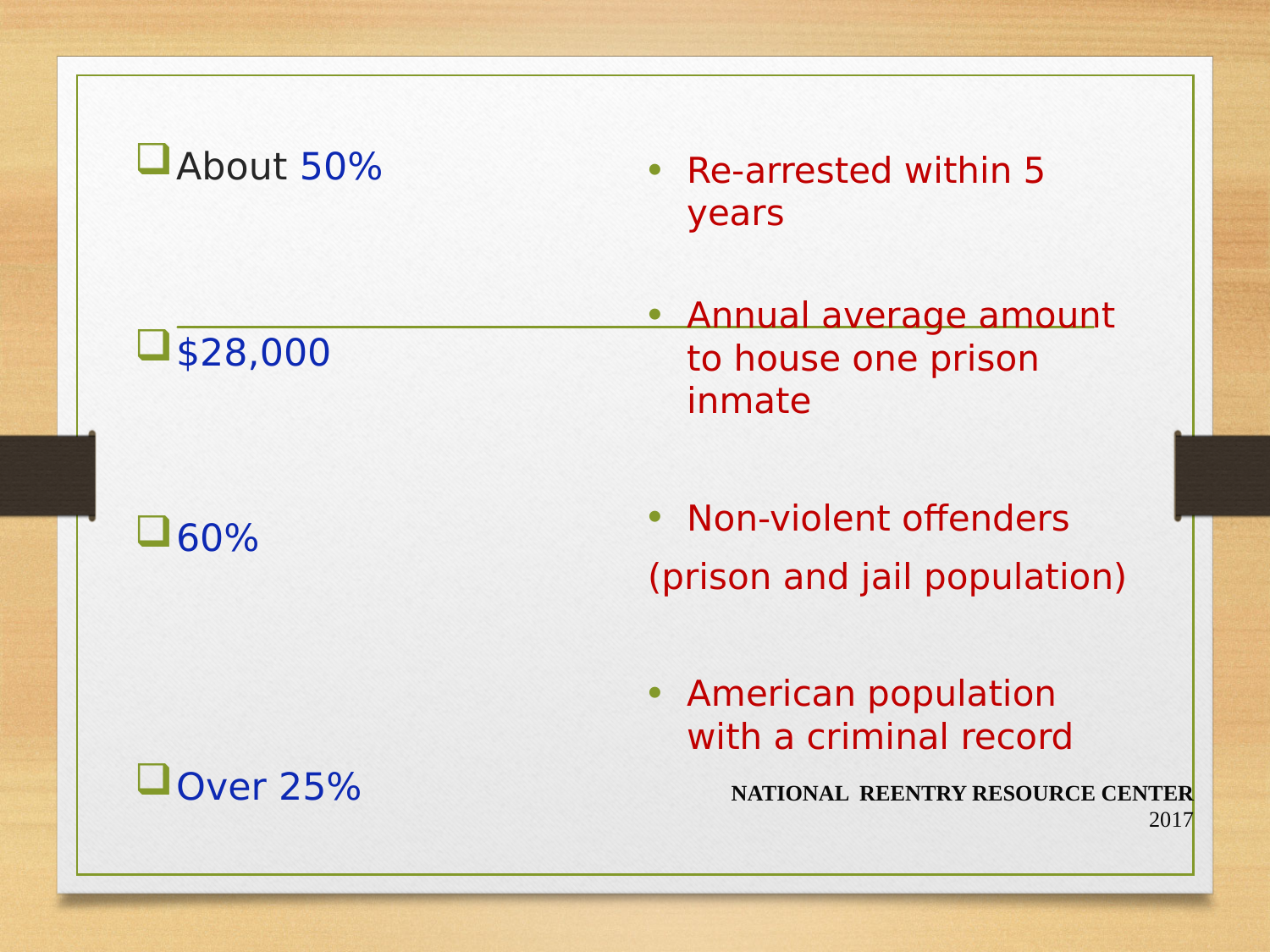

About 50%

$28,000

60%

Over 25%

Re-arrested within 5 years

Annual average amount to house one prison inmate

Non-violent offenders
(prison and jail population)

American population with a criminal record

# NATIONAL  REENTRY RESOURCE CENTER 2017